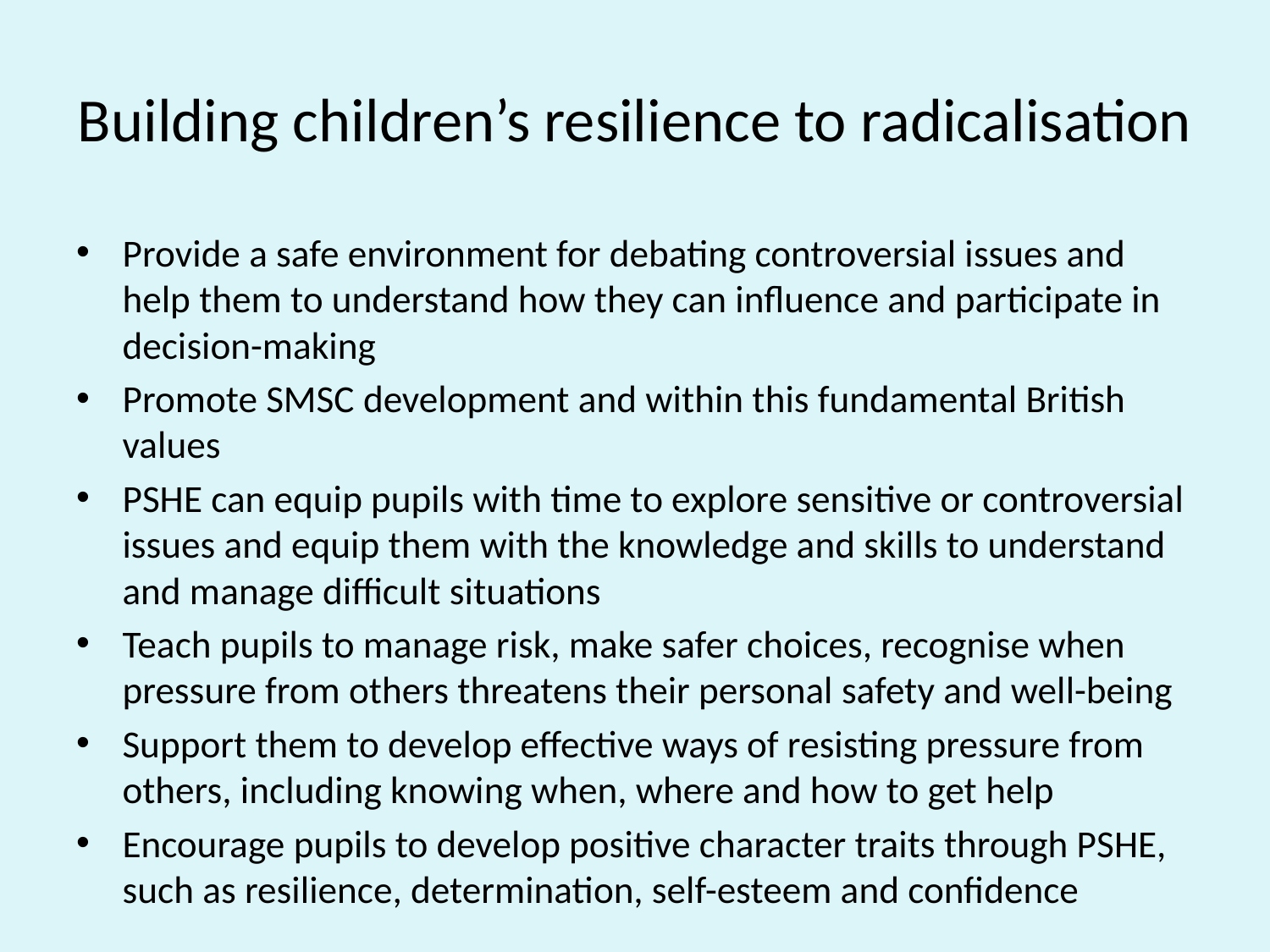

# Building children’s resilience to radicalisation
Provide a safe environment for debating controversial issues and help them to understand how they can influence and participate in decision-making
Promote SMSC development and within this fundamental British values
PSHE can equip pupils with time to explore sensitive or controversial issues and equip them with the knowledge and skills to understand and manage difficult situations
Teach pupils to manage risk, make safer choices, recognise when pressure from others threatens their personal safety and well-being
Support them to develop effective ways of resisting pressure from others, including knowing when, where and how to get help
Encourage pupils to develop positive character traits through PSHE, such as resilience, determination, self-esteem and confidence